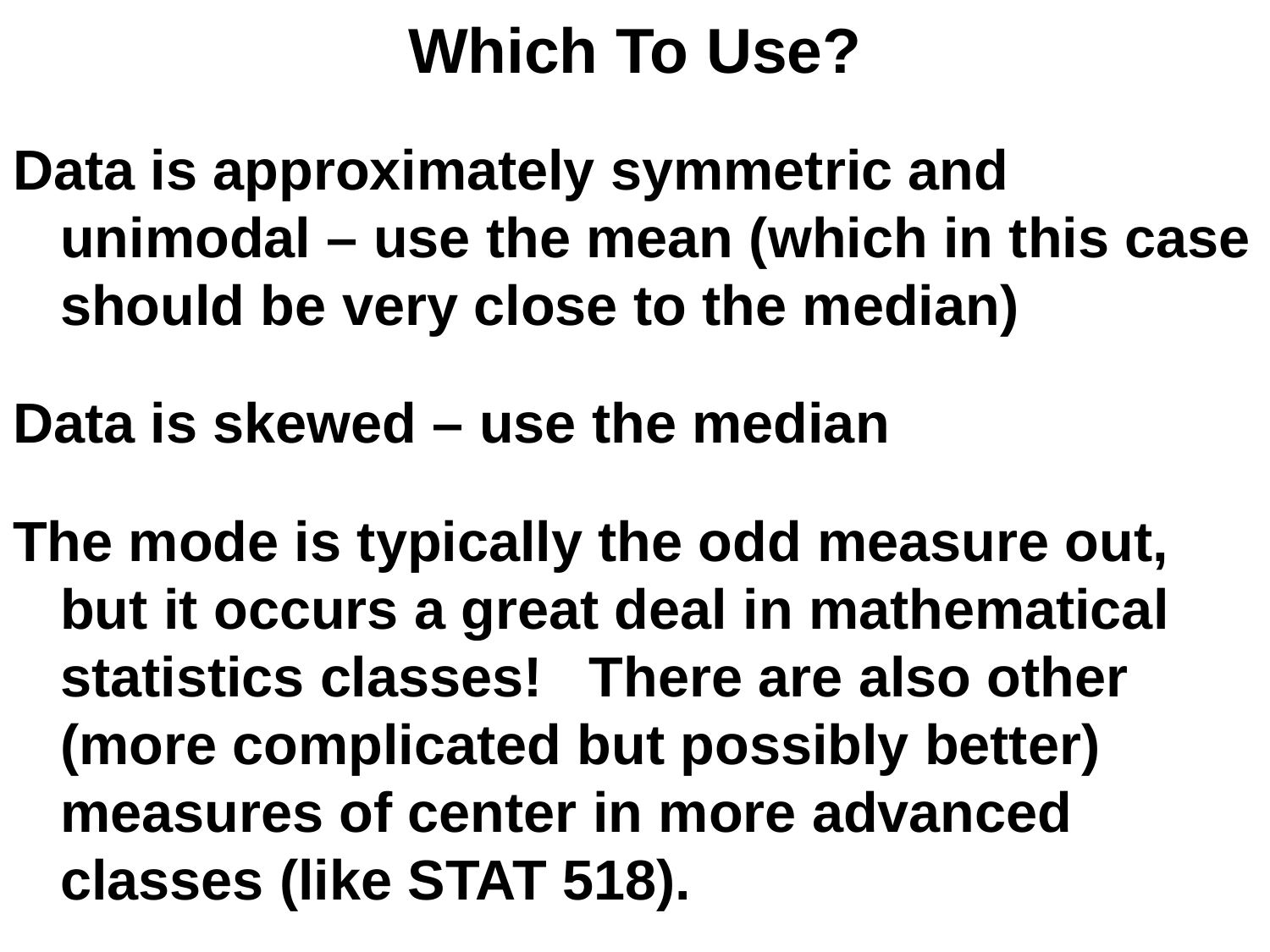

# Which To Use?
Data is approximately symmetric and unimodal – use the mean (which in this case should be very close to the median)

Data is skewed – use the median

The mode is typically the odd measure out, but it occurs a great deal in mathematical statistics classes!   There are also other (more complicated but possibly better) measures of center in more advanced classes (like STAT 518).